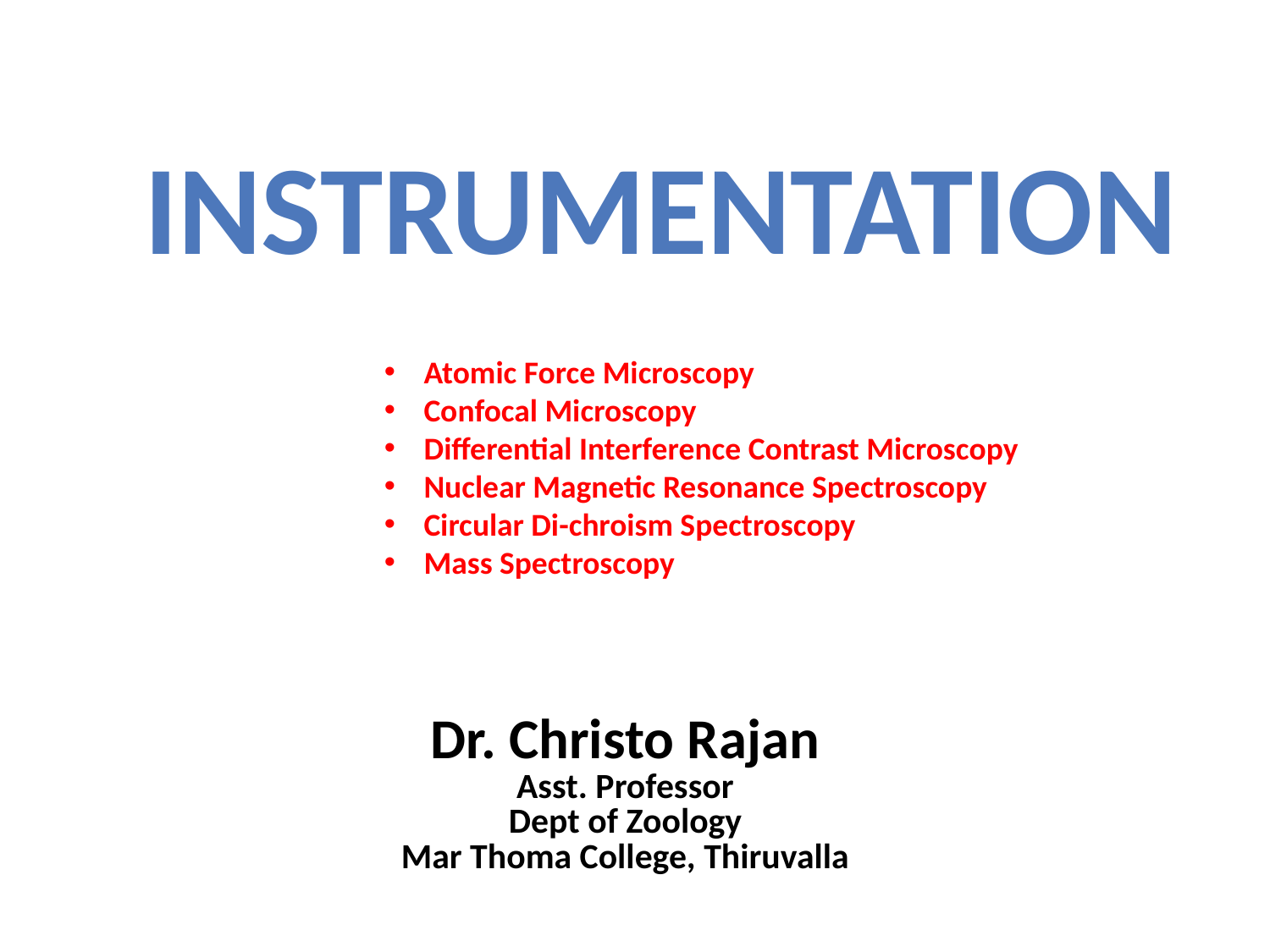

INSTRUMENTATION
Atomic Force Microscopy
Confocal Microscopy
Differential Interference Contrast Microscopy
Nuclear Magnetic Resonance Spectroscopy
Circular Di-chroism Spectroscopy
Mass Spectroscopy

Dr. Christo Rajan
Asst. Professor
Dept of Zoology
Mar Thoma College, Thiruvalla